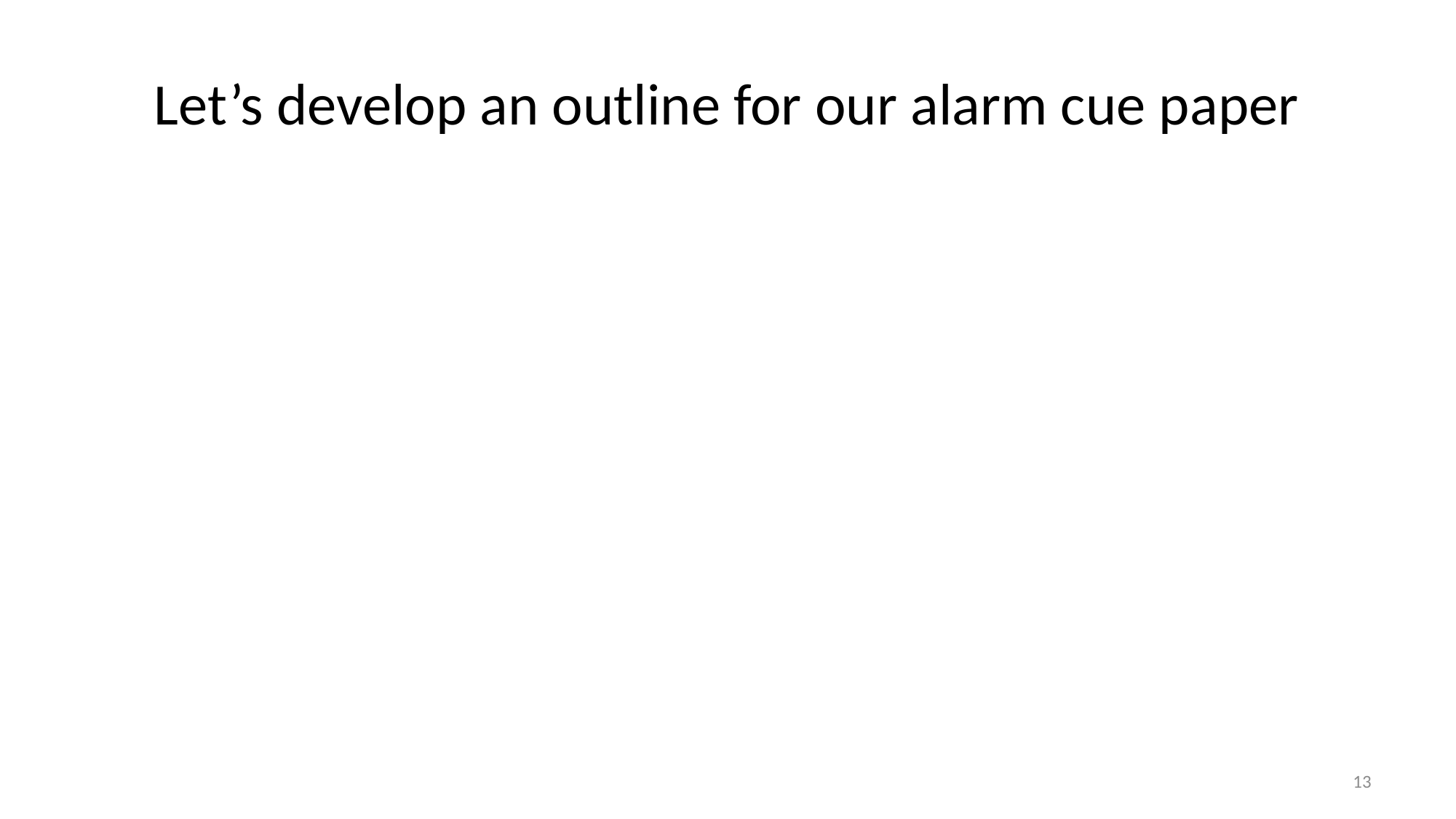

# Let’s develop an outline for our alarm cue paper
13